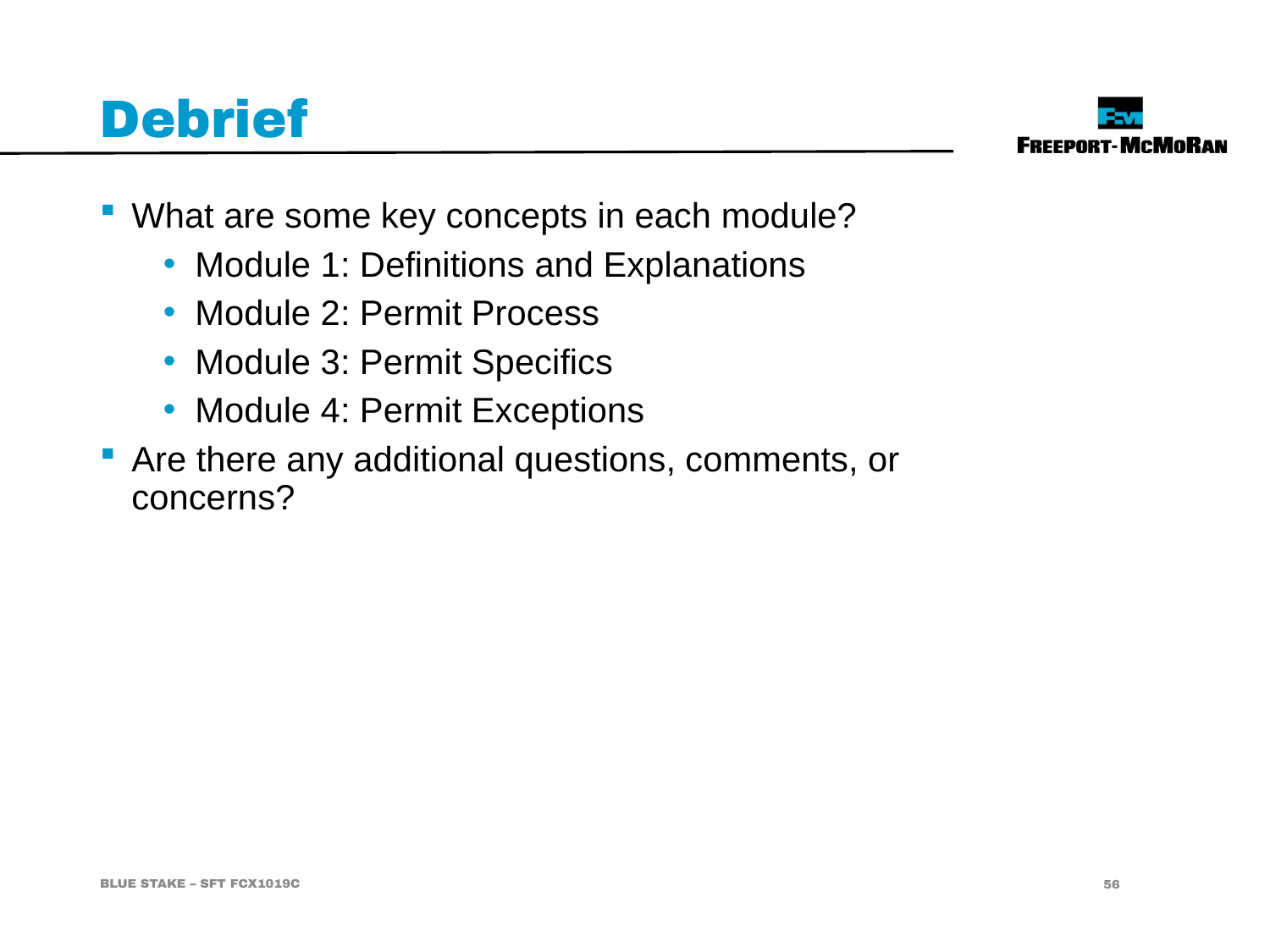

Debrief
What are some key concepts in each module?
Module 1: Definitions and Explanations
Module 2: Permit Process
Module 3: Permit Specifics
Module 4: Permit Exceptions
Are there any additional questions, comments, or concerns?
BLUE STAKE – SFT FCX1019C
56